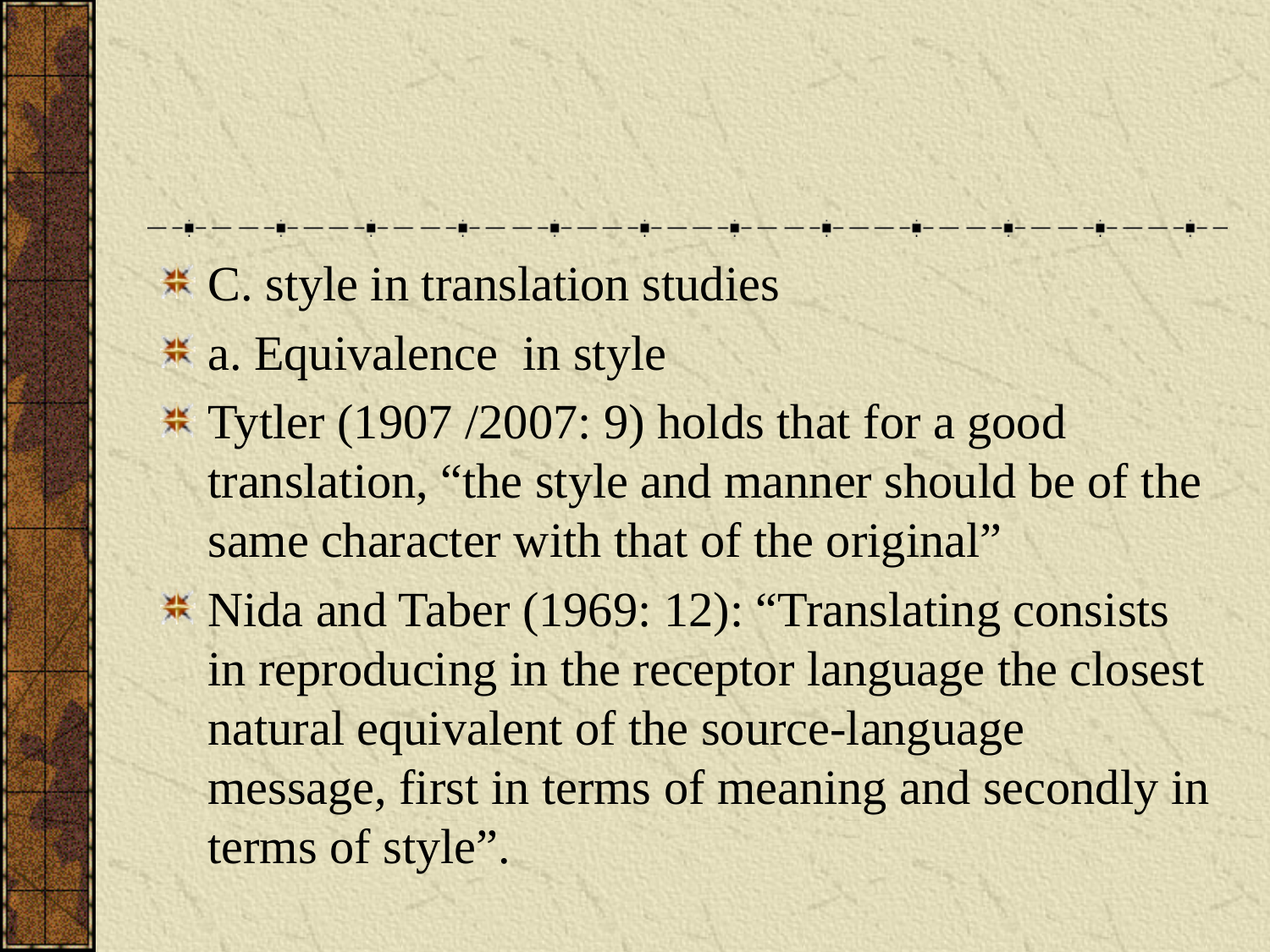

#
C. style in translation studies
a. Equivalence  in style
Tytler (1907 /2007: 9) holds that for a good translation, “the style and manner should be of the same character with that of the original”
Nida and Taber (1969: 12): “Translating consists in reproducing in the receptor language the closest natural equivalent of the source-language message, first in terms of meaning and secondly in terms of style”.